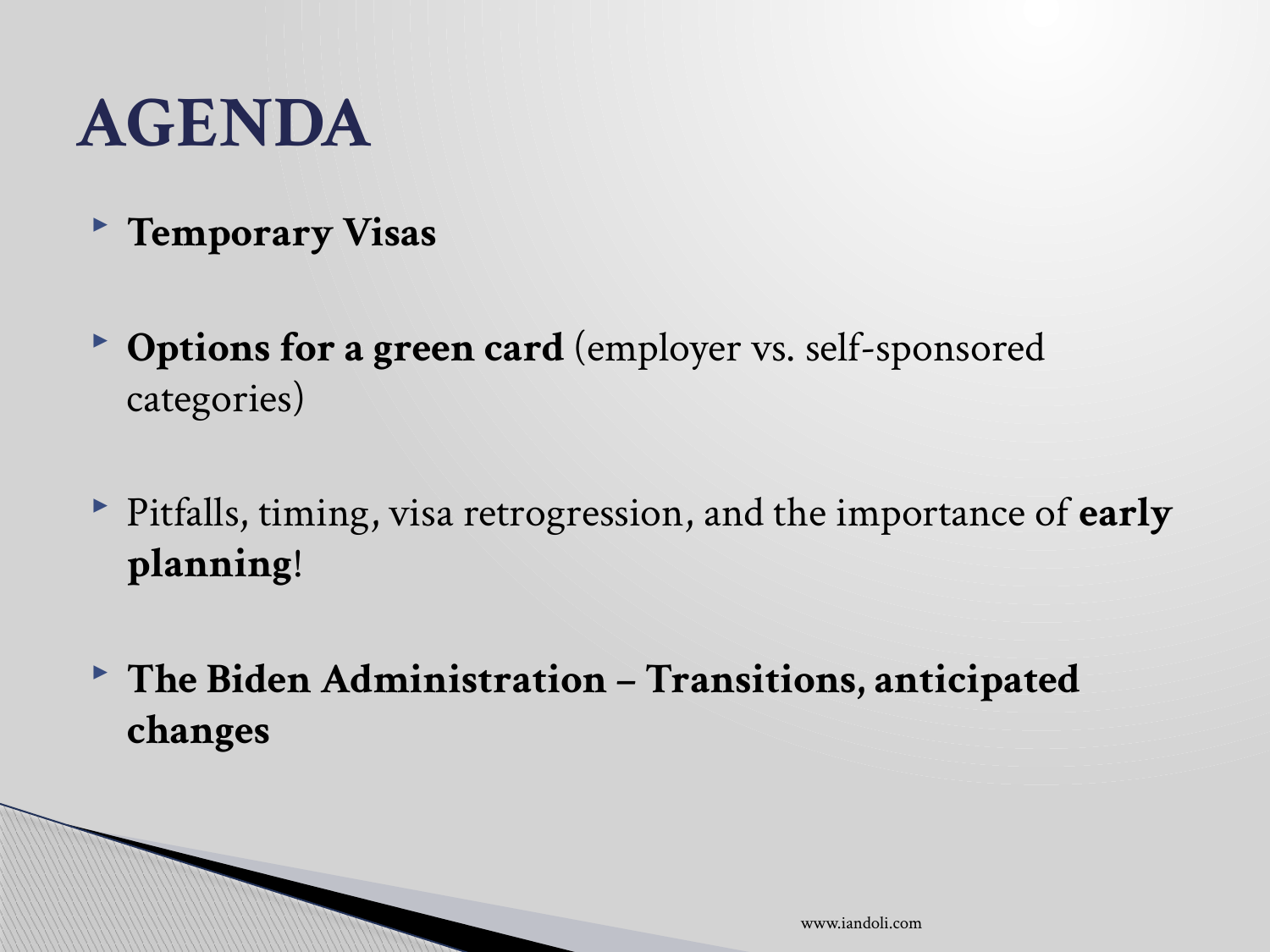

# AGENDA
Temporary Visas

Options for a green card (employer vs. self-sponsored categories)

Pitfalls, timing, visa retrogression, and the importance of early planning!

The Biden Administration – Transitions, anticipated changes

www.iandoli.com